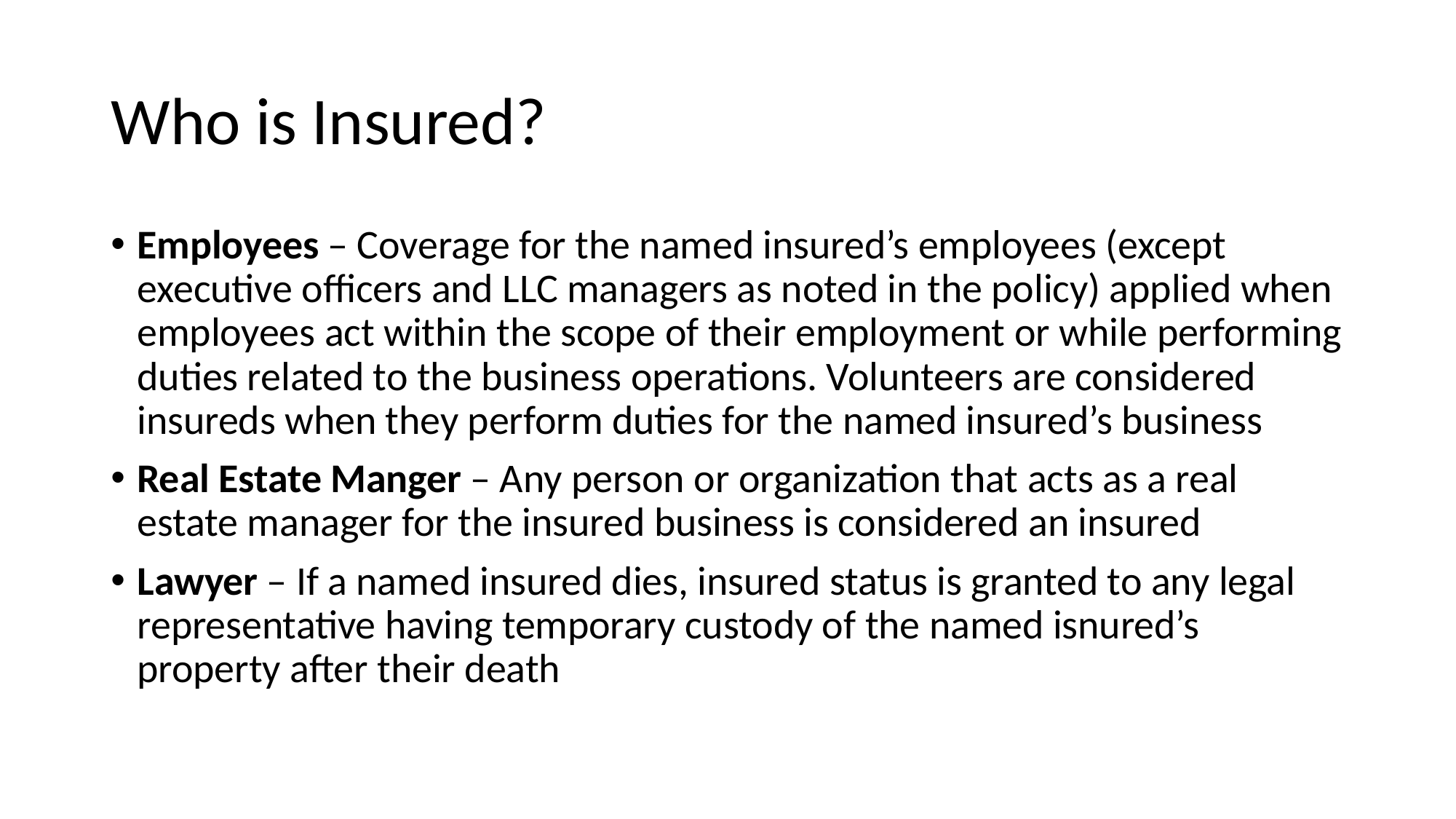

# Who is Insured?
Employees – Coverage for the named insured’s employees (except executive officers and LLC managers as noted in the policy) applied when employees act within the scope of their employment or while performing duties related to the business operations. Volunteers are considered insureds when they perform duties for the named insured’s business
Real Estate Manger – Any person or organization that acts as a real estate manager for the insured business is considered an insured
Lawyer – If a named insured dies, insured status is granted to any legal representative having temporary custody of the named isnured’s property after their death